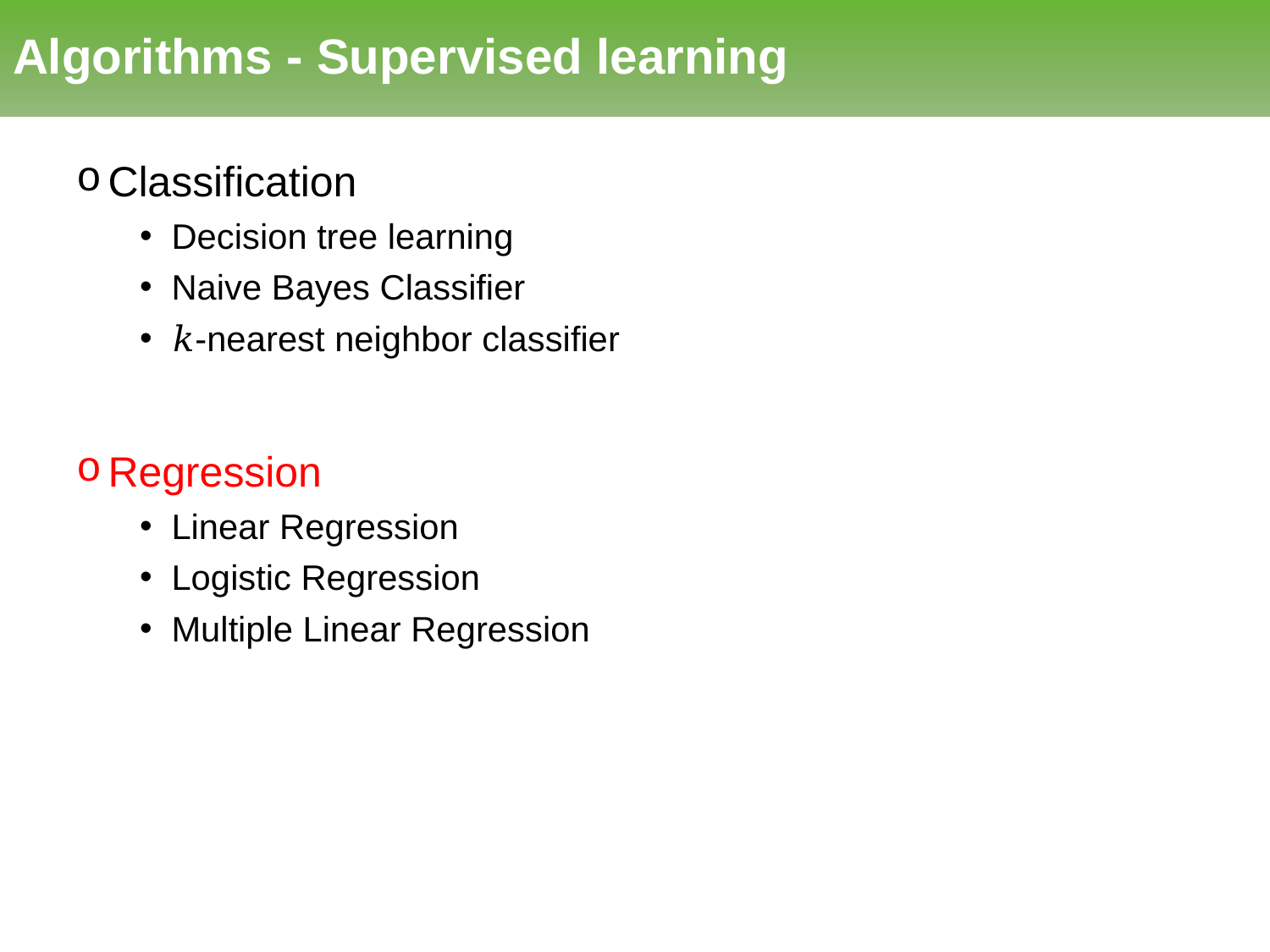

# Algorithms - Supervised learning
Classification
Decision tree learning
Naive Bayes Classifier
𝑘-nearest neighbor classifier

Regression
Linear Regression
Logistic Regression
Multiple Linear Regression